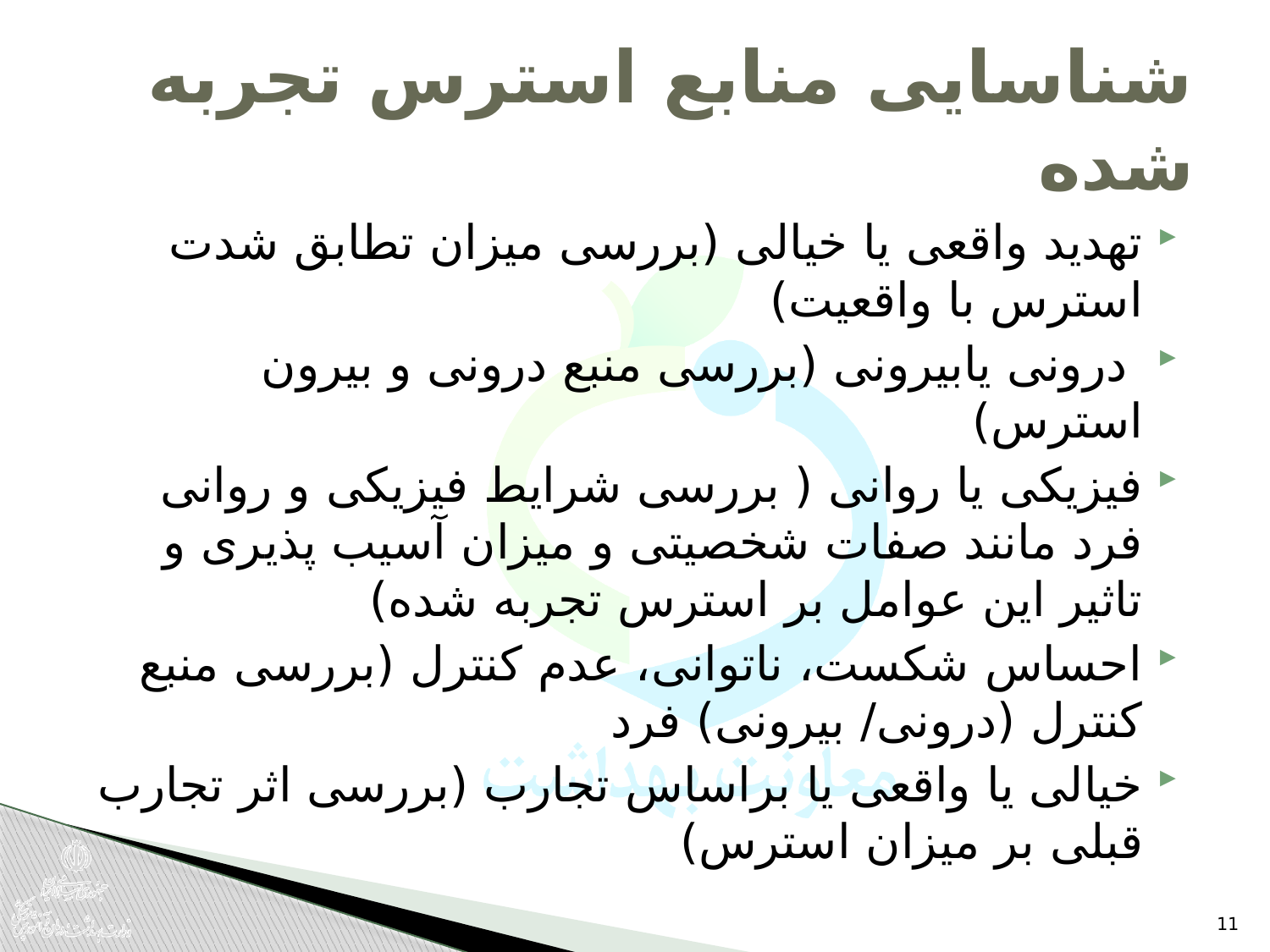

# شناسایی منابع استرس تجربه شده
تهدید واقعی یا خیالی (بررسی میزان تطابق شدت استرس با واقعیت)
 درونی یابیرونی (بررسی منبع درونی و بیرون استرس)
فیزیکی یا روانی ( بررسی شرایط فیزیکی و روانی فرد مانند صفات شخصیتی و میزان آسیب پذیری و تاثیر این عوامل بر استرس تجربه شده)
احساس شکست، ناتوانی، عدم کنترل (بررسی منبع کنترل (درونی/ بیرونی) فرد
خیالی یا واقعی یا براساس تجارب (بررسی اثر تجارب قبلی بر میزان استرس)

11